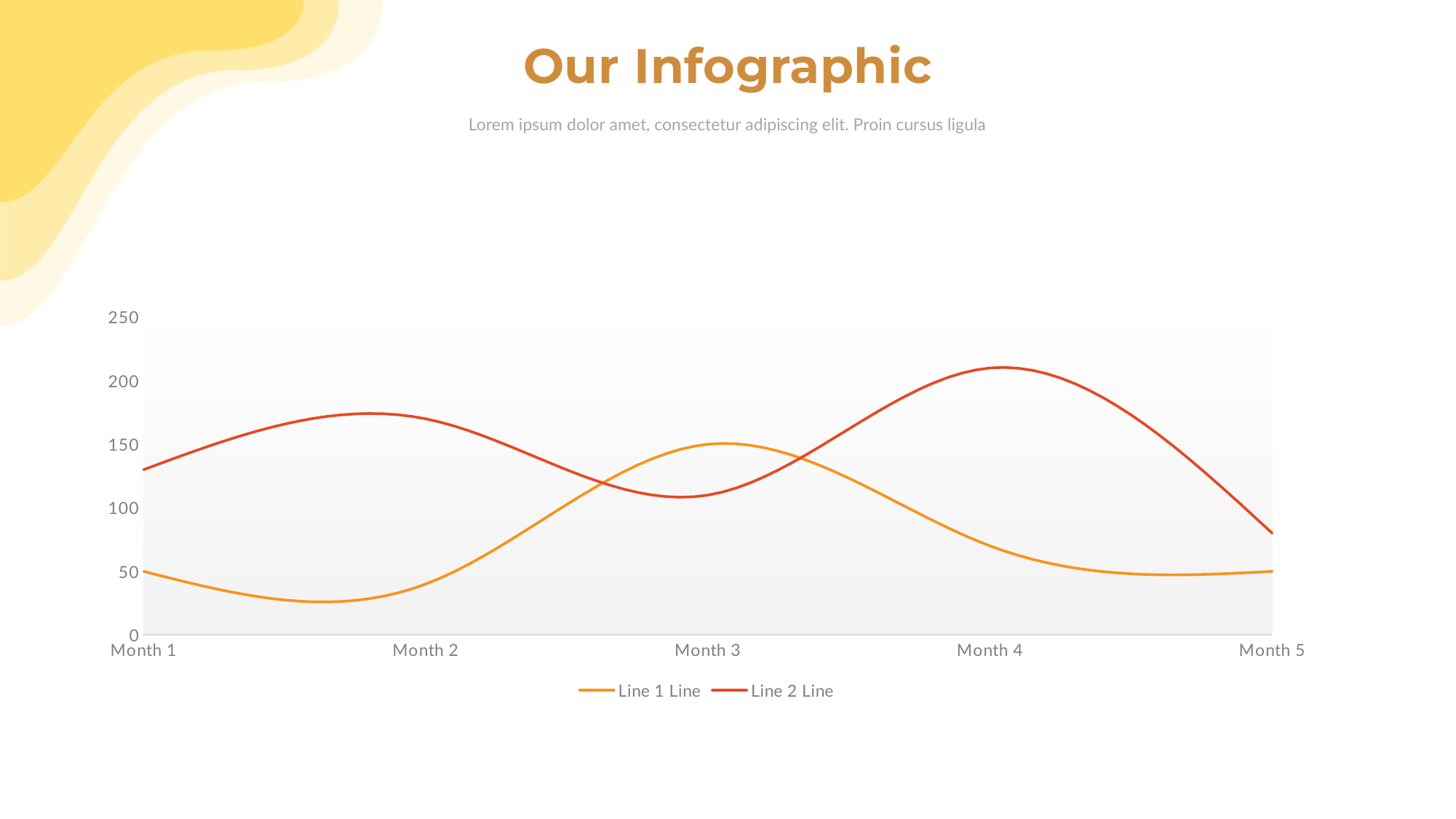

Our Infographic
Lorem ipsum dolor amet, consectetur adipiscing elit. Proin cursus ligula

### Chart

| Category | Line 1 Line | Line 2 Line |
|---|---|---|
| Month 1 | 50.0 | 130.0 |
| Month 2 | 40.0 | 170.0 |
| Month 3 | 150.0 | 110.0 |
| Month 4 | 70.0 | 210.0 |
| Month 5 | 50.0 | 80.0 |